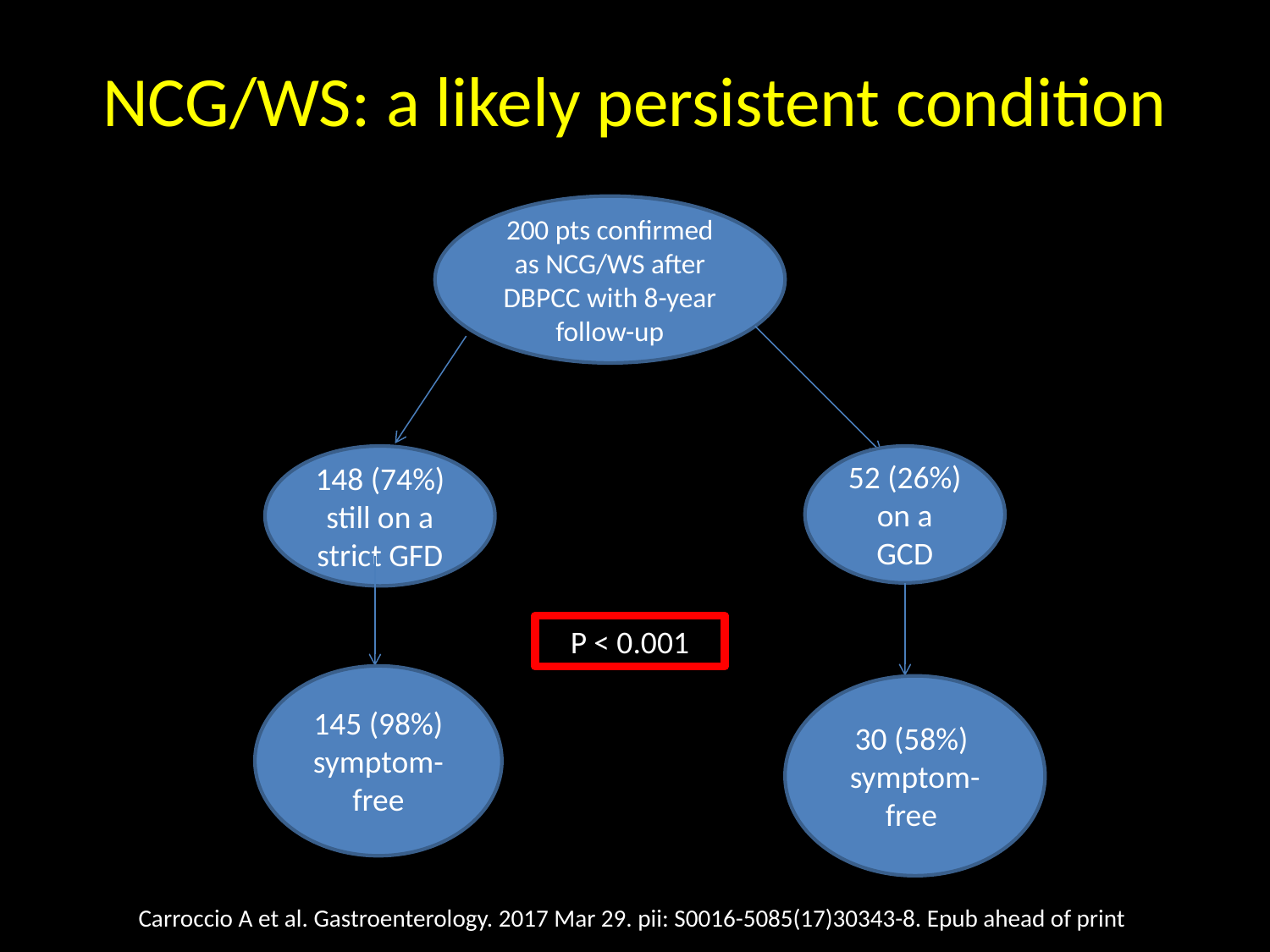

# NCG/WS: a likely persistent condition
200 pts confirmed as NCG/WS after DBPCC with 8-year follow-up
148 (74%) still on a strict GFD
52 (26%) on a GCD
P < 0.001
145 (98%) symptom-free
30 (58%)  symptom-free
Carroccio A et al. Gastroenterology. 2017 Mar 29. pii: S0016-5085(17)30343-8. Epub ahead of print